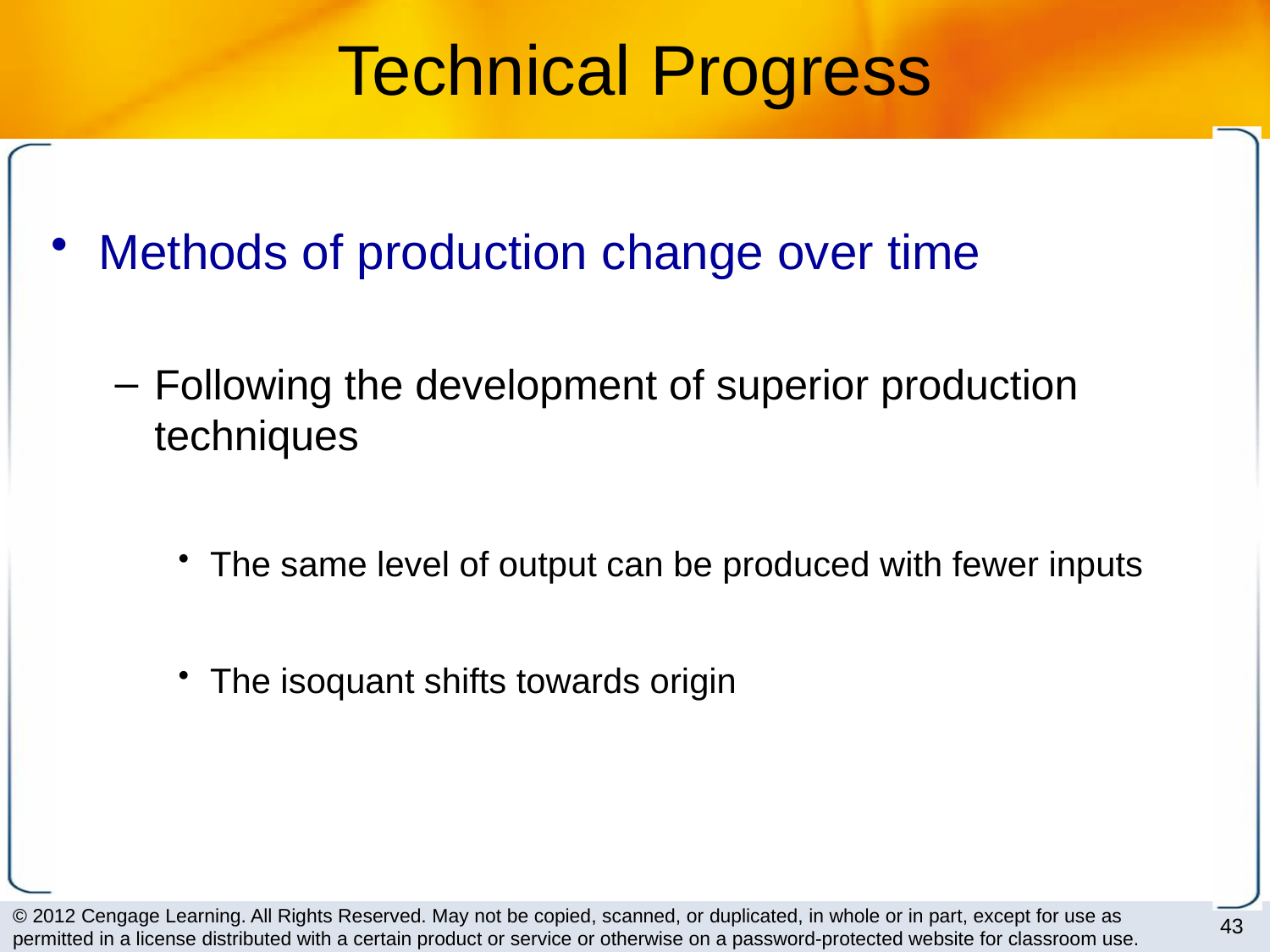

# Technical Progress

Methods of production change over time

Following the development of superior production techniques

The same level of output can be produced with fewer inputs

The isoquant shifts towards origin
43
© 2012 Cengage Learning. All Rights Reserved. May not be copied, scanned, or duplicated, in whole or in part, except for use as permitted in a license distributed with a certain product or service or otherwise on a password-protected website for classroom use.